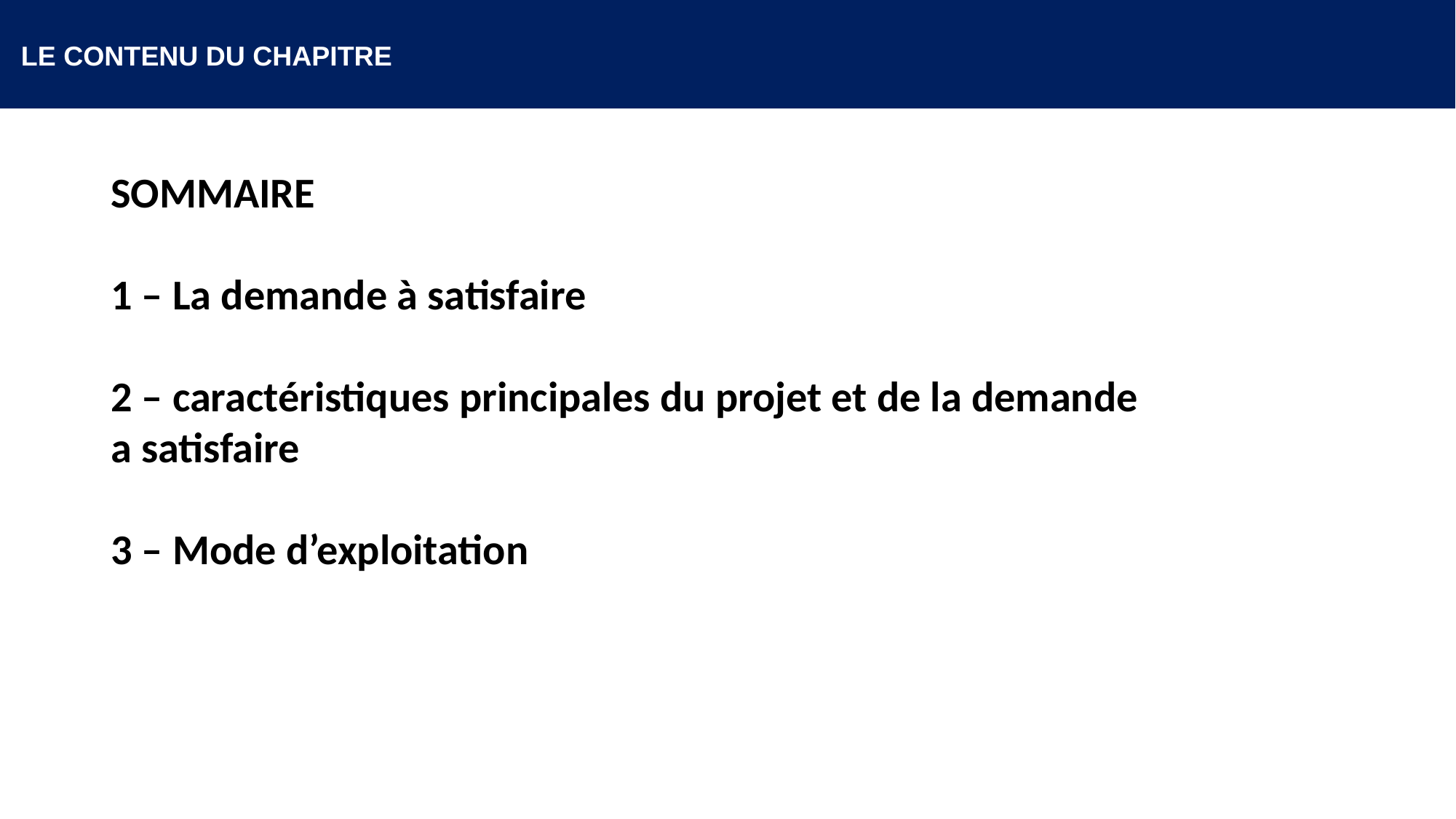

LE CONTENU DU CHAPITRE

SOMMAIRE

1 – La demande à satisfaire

2 – caractéristiques principales du projet et de la demande a satisfaire

3 – Mode d’exploitation